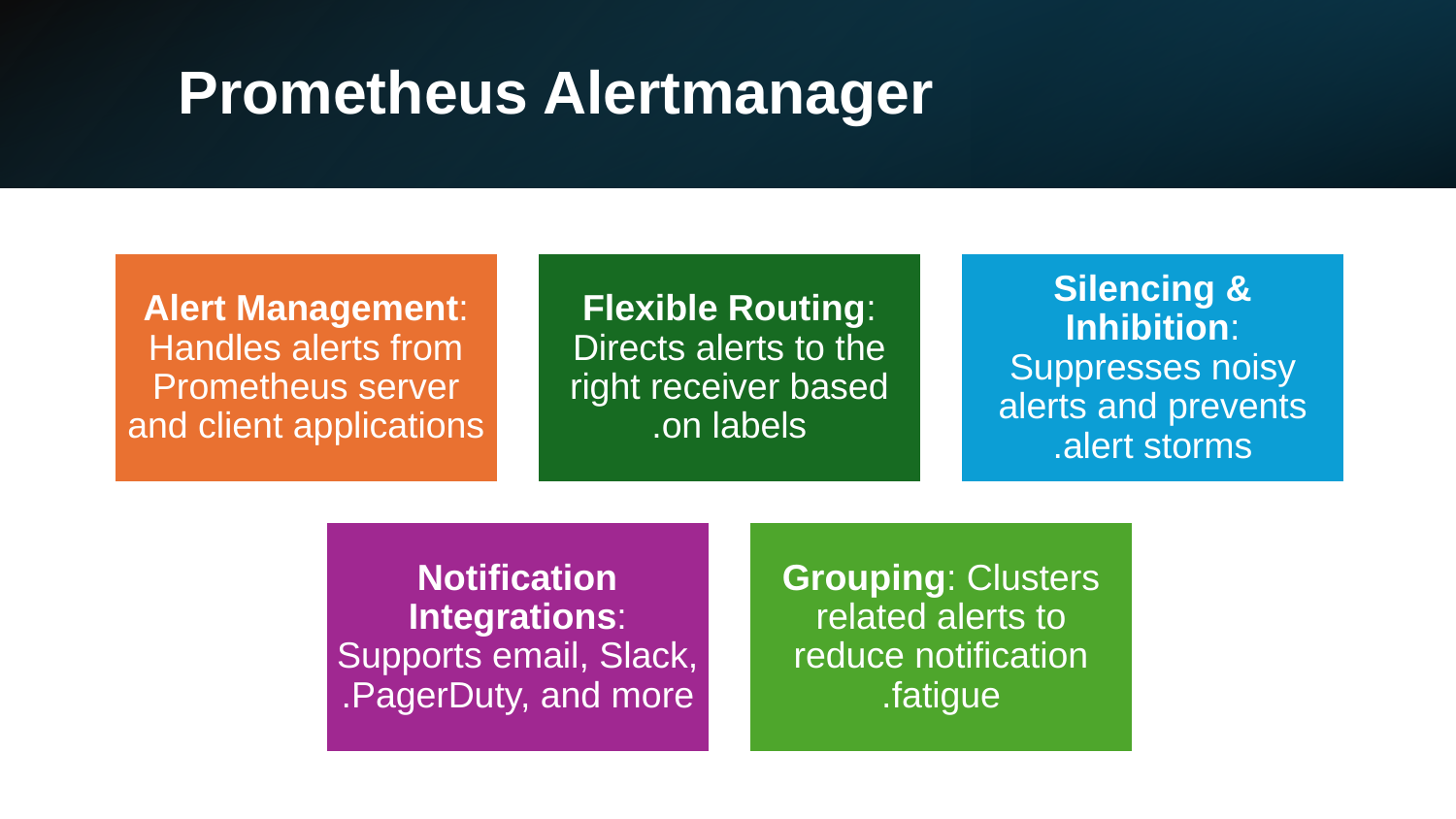

# Prometheus Alertmanager

Alert Management: Handles alerts from Prometheus server and client applications

Flexible Routing: Directs alerts to the right receiver based on labels.

Silencing & Inhibition: Suppresses noisy alerts and prevents alert storms.

Notification Integrations: Supports email, Slack, PagerDuty, and more.

Grouping: Clusters related alerts to reduce notification fatigue.